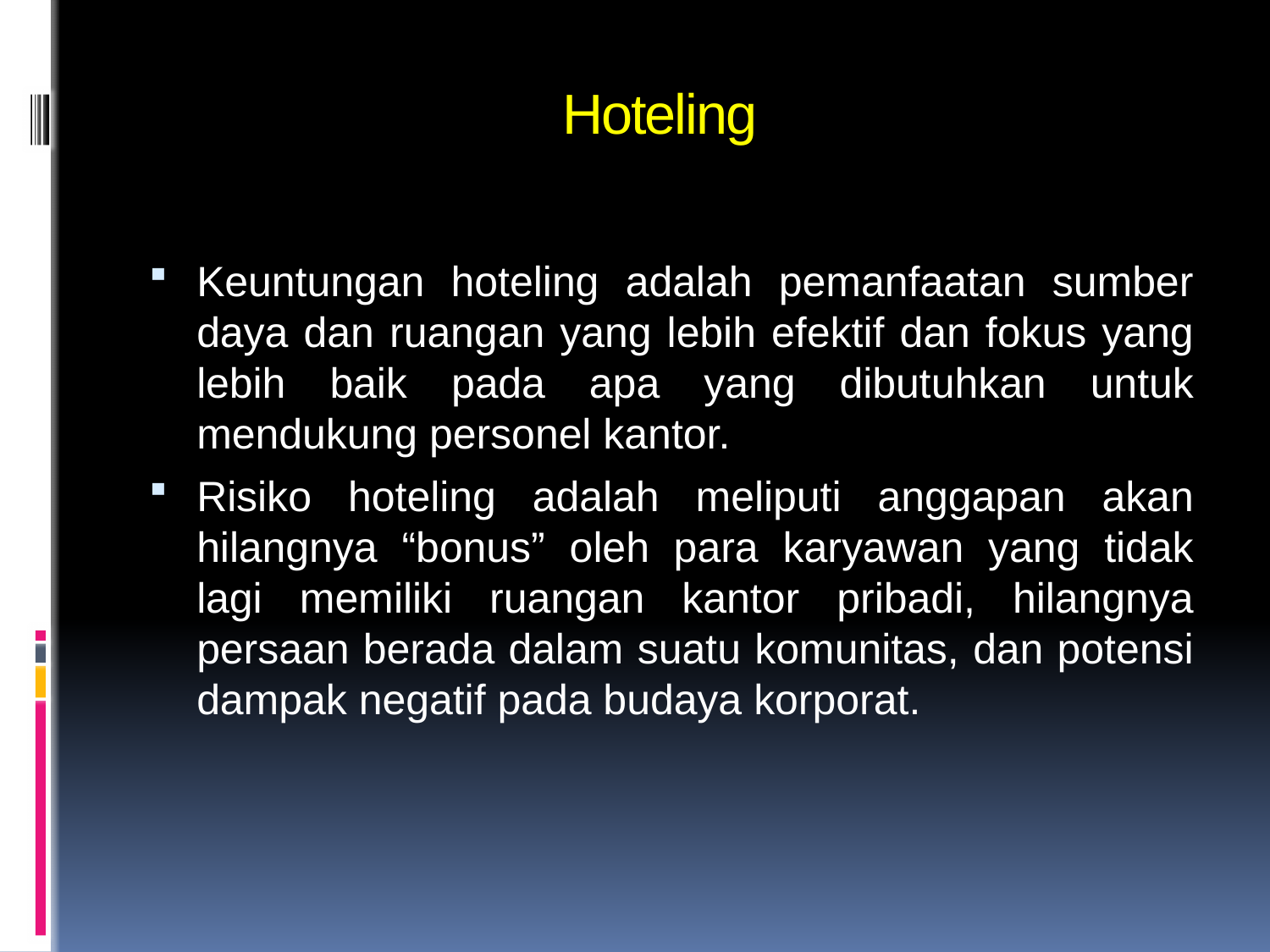

# Hoteling
Keuntungan hoteling adalah pemanfaatan sumber daya dan ruangan yang lebih efektif dan fokus yang lebih baik pada apa yang dibutuhkan untuk mendukung personel kantor.
Risiko hoteling adalah meliputi anggapan akan hilangnya “bonus” oleh para karyawan yang tidak lagi memiliki ruangan kantor pribadi, hilangnya persaan berada dalam suatu komunitas, dan potensi dampak negatif pada budaya korporat.